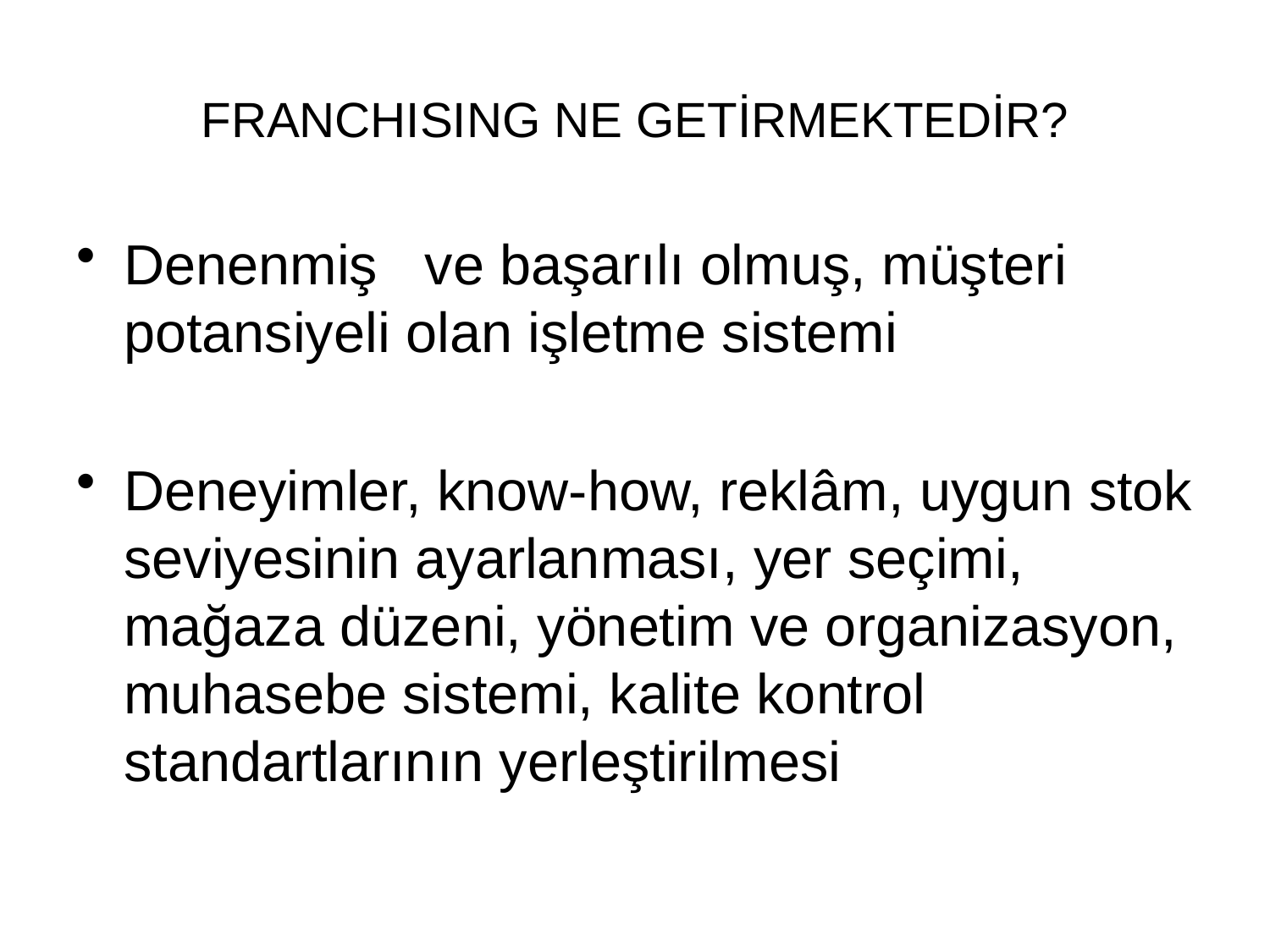

# FRANCHISING NE GETİRMEKTEDİR?
Denenmiş   ve başarılı olmuş, müşteri potansiyeli olan işletme sistemi

Deneyimler, know-how, reklâm, uygun stok seviyesinin ayarlanması, yer seçimi, mağaza düzeni, yönetim ve organizasyon, muhasebe sistemi, kalite kontrol standartlarının yerleştirilmesi